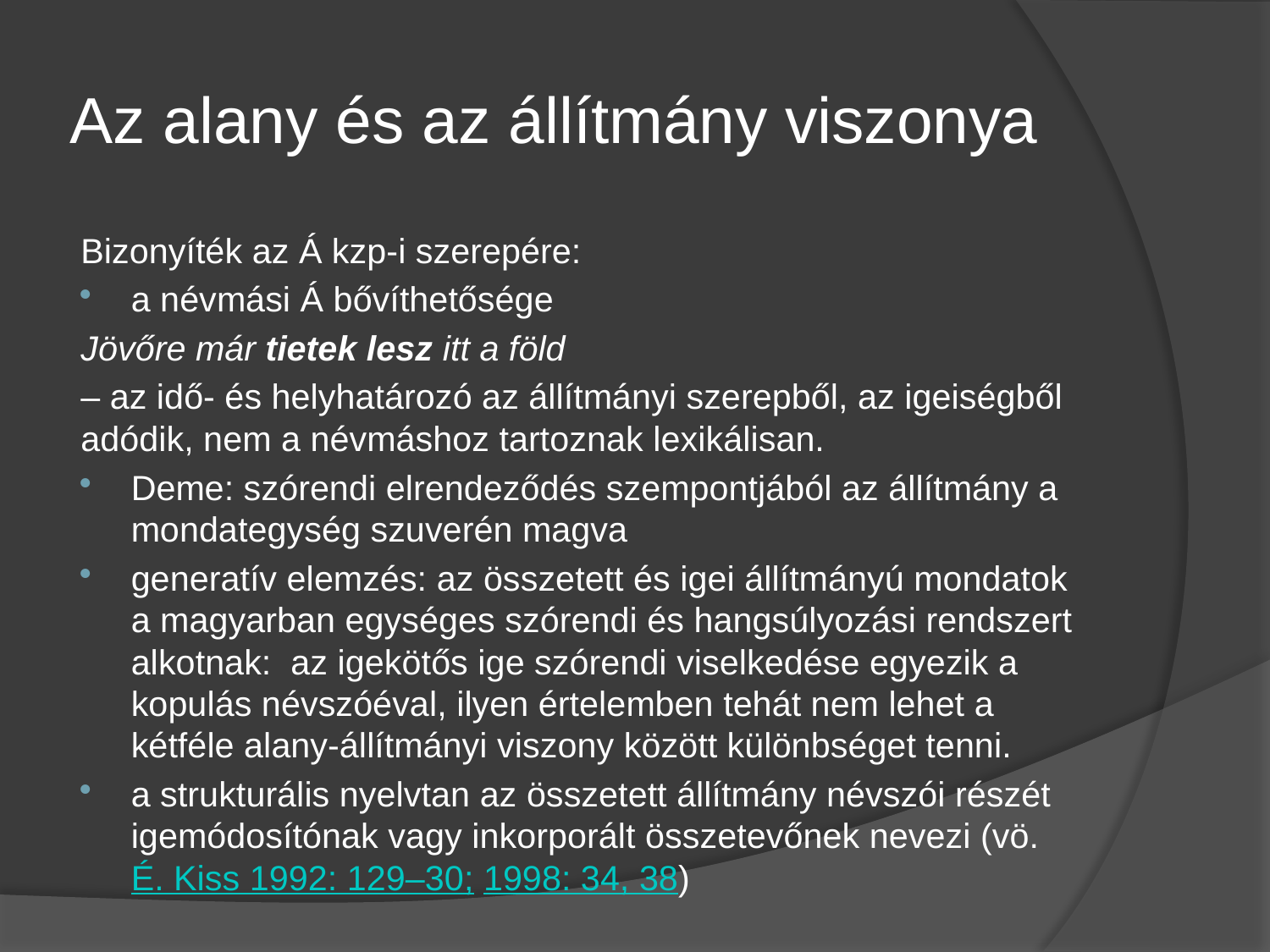

# Az alany és az állítmány viszonya
Bizonyíték az Á kzp-i szerepére:
a névmási Á bővíthetősége
Jövőre már tietek lesz itt a föld
– az idő- és helyhatározó az állítmányi szerepből, az igeiségből adódik, nem a névmáshoz tartoznak lexikálisan.
Deme: szórendi elrendeződés szempontjából az állítmány a mondategység szuverén magva
generatív elemzés: az összetett és igei állítmányú mondatok a magyarban egységes szórendi és hangsúlyozási rendszert alkotnak:  az igekötős ige szórendi viselkedése egyezik a kopulás névszóéval, ilyen értelemben tehát nem lehet a kétféle alany-állítmányi viszony között különbséget tenni.
a strukturális nyelvtan az összetett állítmány névszói részét igemódosítónak vagy inkorporált összetevőnek nevezi (vö. É. Kiss 1992: 129–30; 1998: 34, 38)